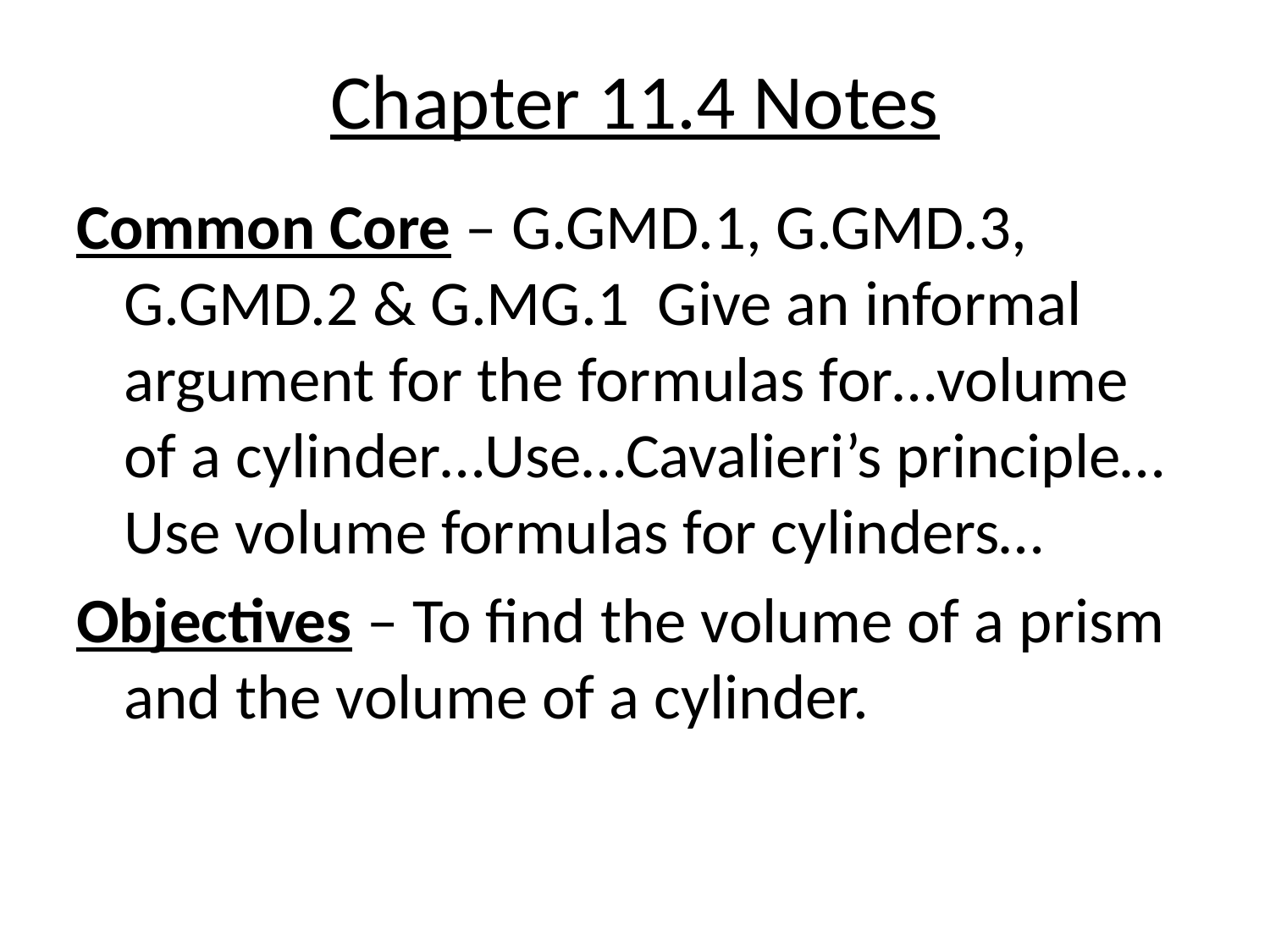

# Chapter 11.4 Notes
Common Core – G.GMD.1, G.GMD.3, G.GMD.2 & G.MG.1  Give an informal argument for the formulas for…volume of a cylinder…Use…Cavalieri’s principle… Use volume formulas for cylinders…
Objectives – To find the volume of a prism and the volume of a cylinder.